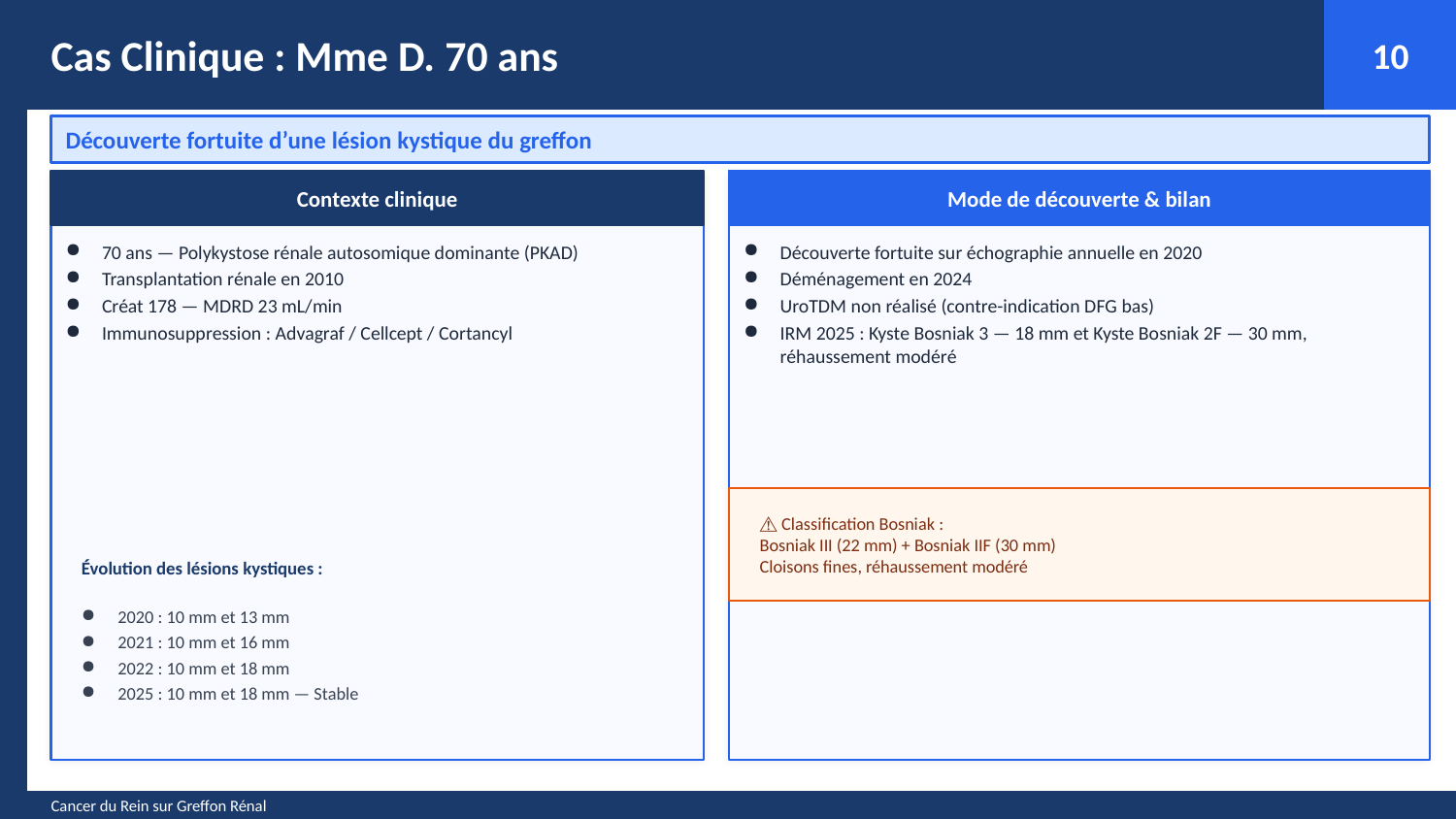

Cas Clinique : Mme D. 70 ans

10
Découverte fortuite d’une lésion kystique du greffon

Contexte clinique

Mode de découverte & bilan
70 ans — Polykystose rénale autosomique dominante (PKAD)
Transplantation rénale en 2010
Créat 178 — MDRD 23 mL/min
Immunosuppression : Advagraf / Cellcept / Cortancyl
Découverte fortuite sur échographie annuelle en 2020
Déménagement en 2024
UroTDM non réalisé (contre-indication DFG bas)
IRM 2025 : Kyste Bosniak 3 — 18 mm et Kyste Bosniak 2F — 30 mm, réhaussement modéré

⚠️ Classification Bosniak :
Bosniak III (22 mm) + Bosniak IIF (30 mm)
Cloisons fines, réhaussement modéré
Évolution des lésions kystiques :
2020 : 10 mm et 13 mm
2021 : 10 mm et 16 mm
2022 : 10 mm et 18 mm
2025 : 10 mm et 18 mm — Stable

Cancer du Rein sur Greffon Rénal